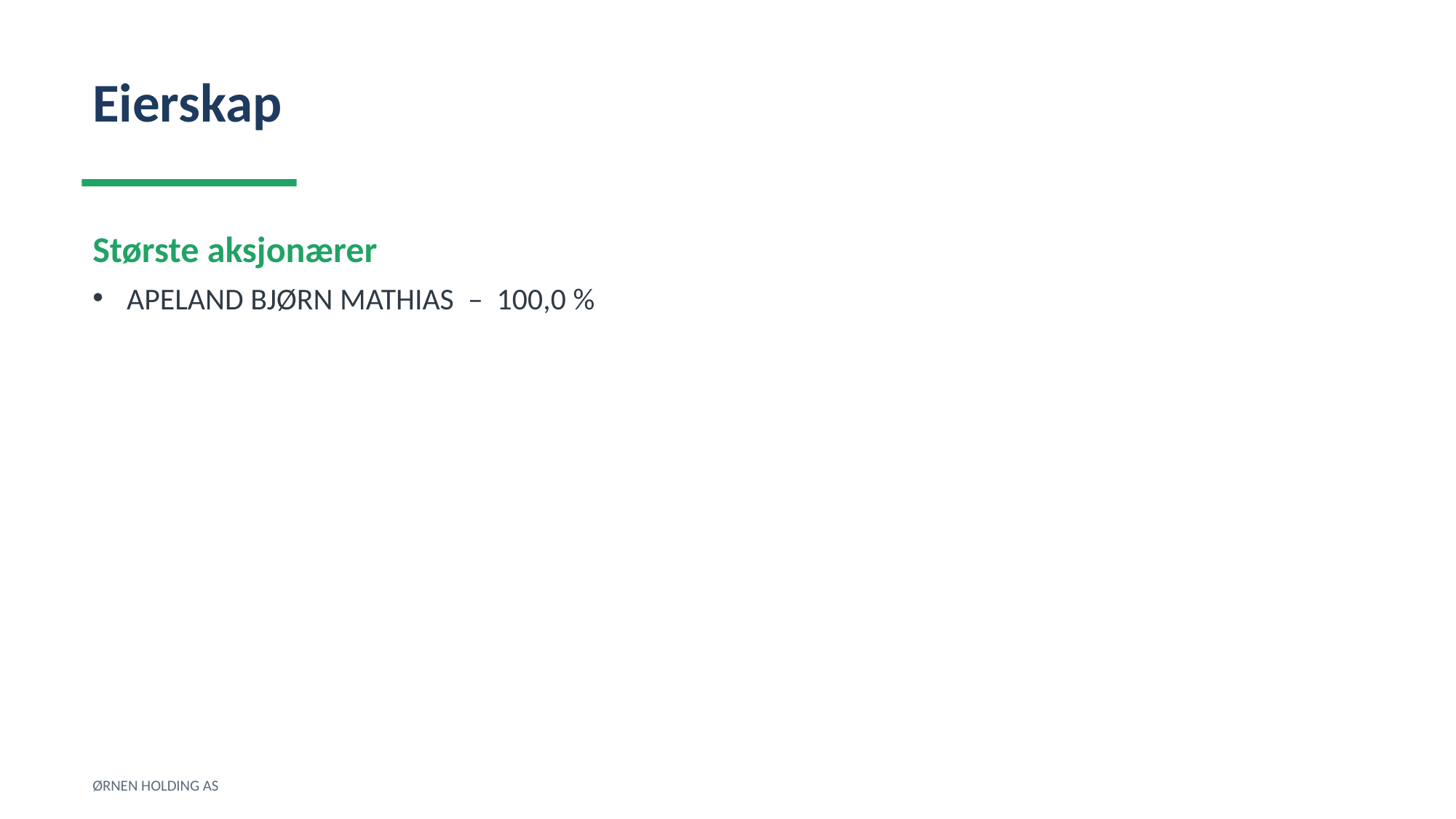

Eierskap

Største aksjonærer
APELAND BJØRN MATHIAS  –  100,0 %
ØRNEN HOLDING AS